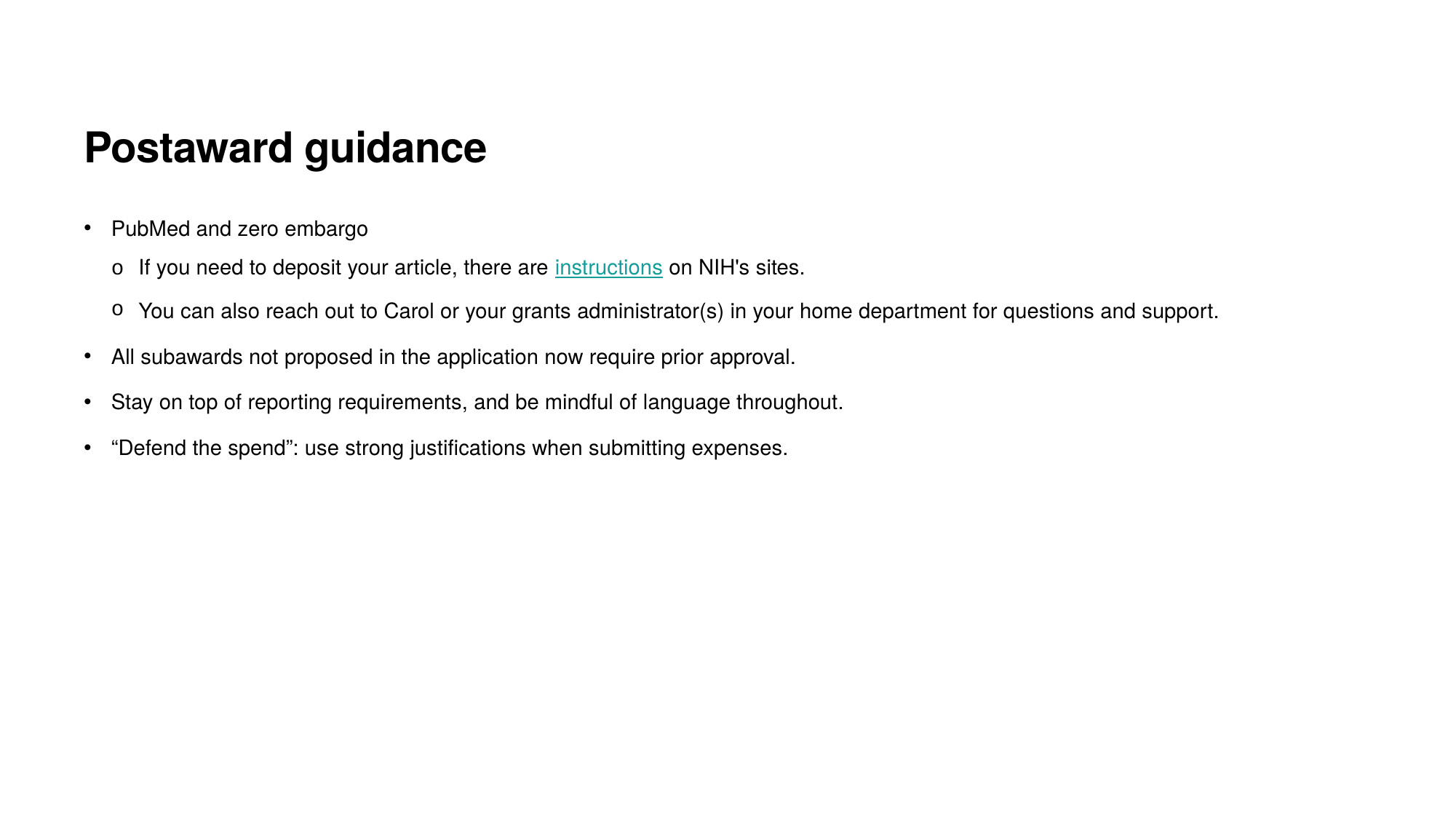

# Postaward guidance
PubMed and zero embargo
If you need to deposit your article, there are instructions on NIH's sites.
You can also reach out to Carol or your grants administrator(s) in your home department for questions and support.
All subawards not proposed in the application now require prior approval.
Stay on top of reporting requirements, and be mindful of language throughout.
“Defend the spend”: use strong justifications when submitting expenses.